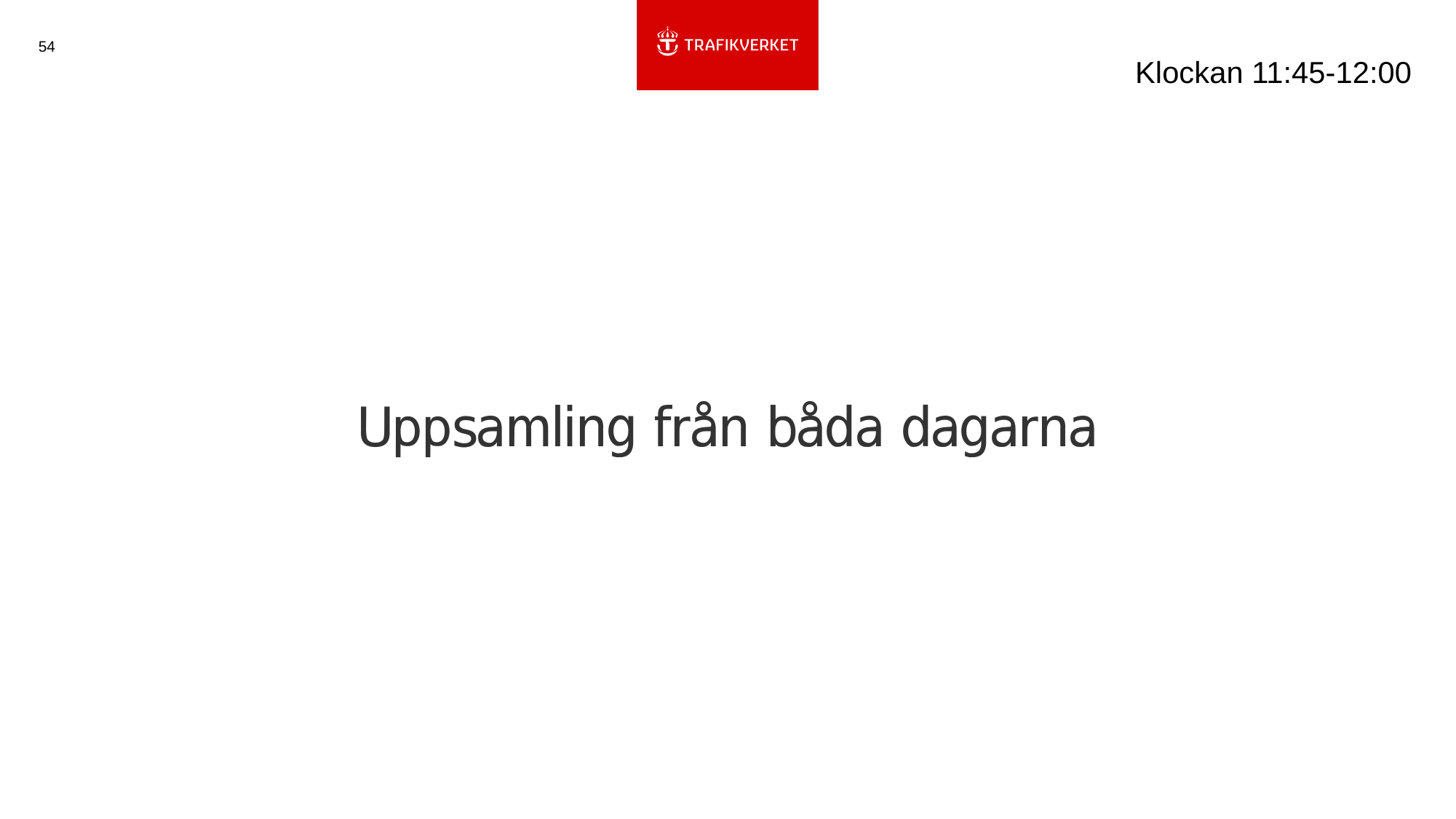

54
Klockan 11:45-12:00
# Uppsamling från båda dagarna